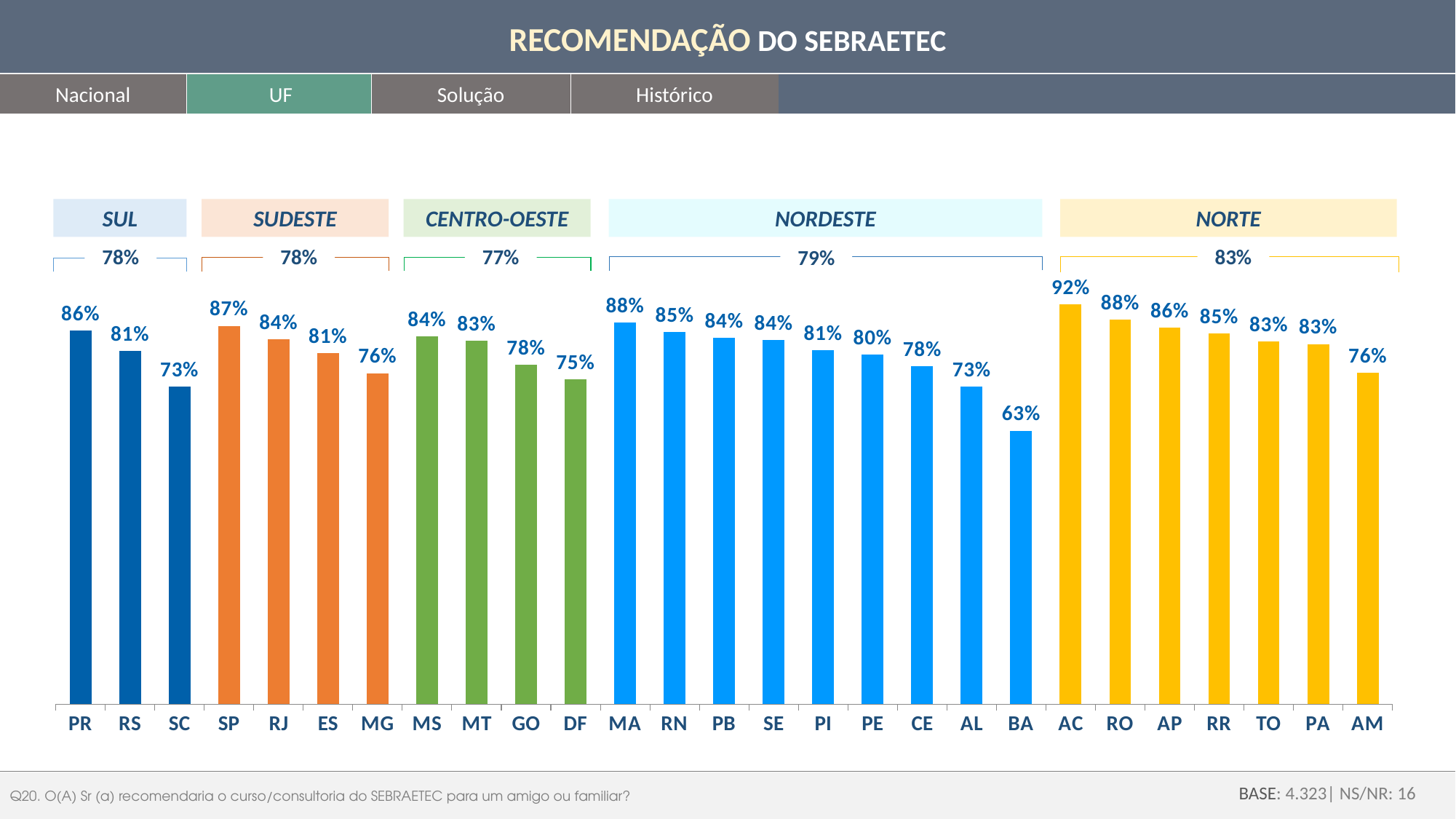

RECOMENDAÇÃO DO SEBRAETEC

Nacional
UF
Solução
Histórico
NORDESTE
NORTE
SUL
SUDESTE
CENTRO-OESTE
83%
78%
78%
77%
79%

### Chart

| Category | nota media |
|---|---|
| PR | 0.8566666666666671 |
| RS | 0.8099999999999994 |
| SC | 0.728 |
| SP | 0.8674698795180721 |
| RJ | 0.8373983739837396 |
| ES | 0.8057142857142862 |
| MG | 0.7591973244147162 |
| MS | 0.843 |
| MT | 0.833 |
| GO | 0.779 |
| DF | 0.745 |
| MA | 0.875 |
| RN | 0.853 |
| PB | 0.84 |
| SE | 0.835 |
| PI | 0.8125 |
| PE | 0.8023255813953487 |
| CE | 0.775 |
| AL | 0.728 |
| BA | 0.6273584905660384 |
| AC | 0.9166666666666667 |
| RO | 0.8813559322033897 |
| AP | 0.8636363636363638 |
| RR | 0.85 |
| TO | 0.8322580645161288 |
| PA | 0.8257575757575757 |
| AM | 0.76 |
Q20. O(A) Sr (a) recomendaria o curso/consultoria do SEBRAETEC para um amigo ou familiar?
BASE: 4.323| NS/NR: 16